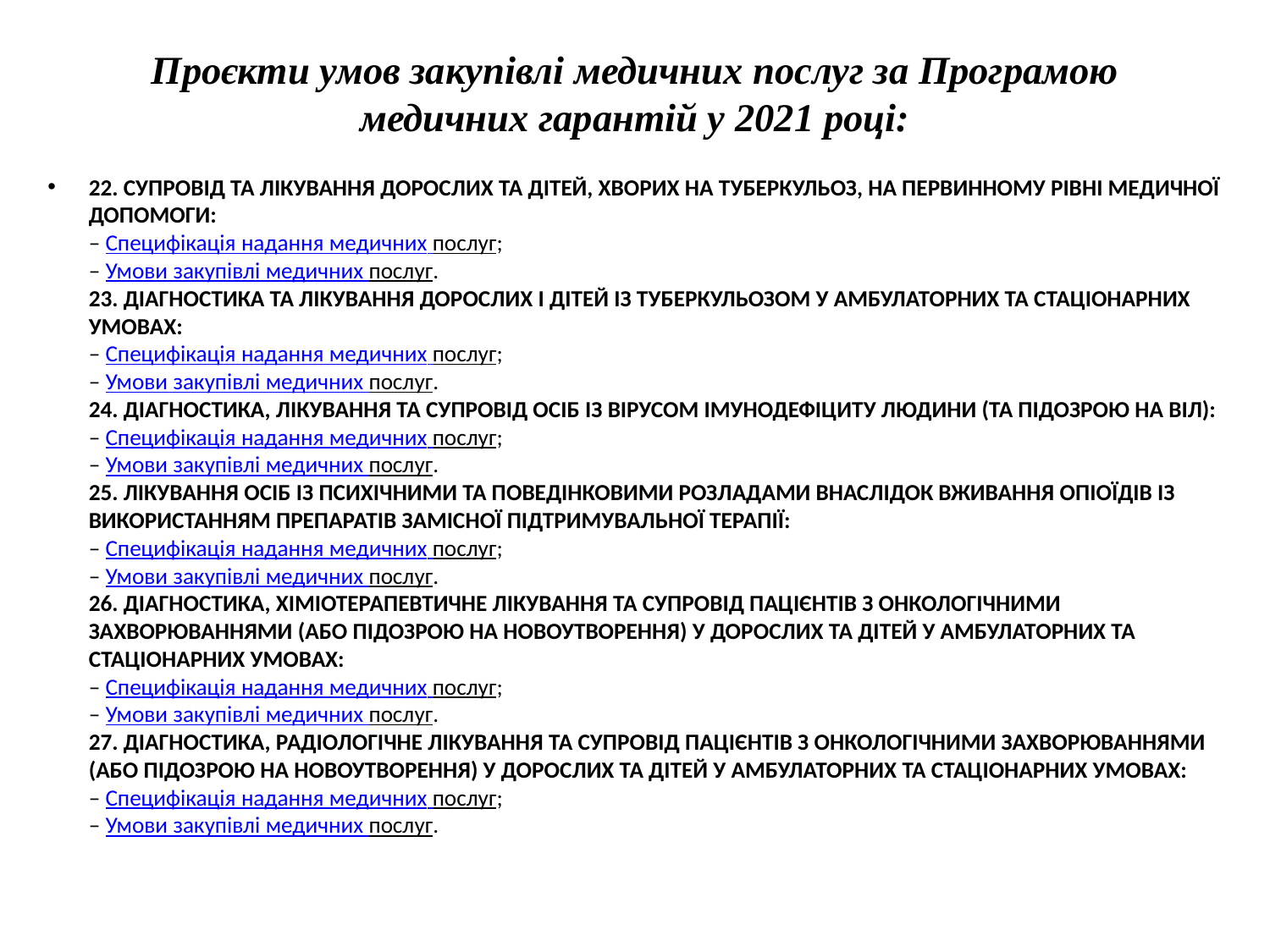

# Проєкти умов закупівлі медичних послуг за Програмою медичних гарантій у 2021 році:
22. СУПРОВІД ТА ЛІКУВАННЯ ДОРОСЛИХ ТА ДІТЕЙ, ХВОРИХ НА ТУБЕРКУЛЬОЗ, НА ПЕРВИННОМУ РІВНІ МЕДИЧНОЇ ДОПОМОГИ:
– Специфікація надання медичних послуг;
– Умови закупівлі медичних послуг.
23. ДІАГНОСТИКА ТА ЛІКУВАННЯ ДОРОСЛИХ І ДІТЕЙ ІЗ ТУБЕРКУЛЬОЗОМ У АМБУЛАТОРНИХ ТА СТАЦІОНАРНИХ УМОВАХ:
– Специфікація надання медичних послуг;
– Умови закупівлі медичних послуг.
24. ДІАГНОСТИКА, ЛІКУВАННЯ ТА СУПРОВІД ОСІБ ІЗ ВІРУСОМ ІМУНОДЕФІЦИТУ ЛЮДИНИ (ТА ПІДОЗРОЮ НА ВІЛ):
– Специфікація надання медичних послуг;
– Умови закупівлі медичних послуг.
25. ЛІКУВАННЯ ОСІБ ІЗ ПСИХІЧНИМИ ТА ПОВЕДІНКОВИМИ РОЗЛАДАМИ ВНАСЛІДОК ВЖИВАННЯ ОПІОЇДІВ ІЗ ВИКОРИСТАННЯМ ПРЕПАРАТІВ ЗАМІСНОЇ ПІДТРИМУВАЛЬНОЇ ТЕРАПІЇ:
– Специфікація надання медичних послуг;
– Умови закупівлі медичних послуг.
26. ДІАГНОСТИКА, ХІМІОТЕРАПЕВТИЧНЕ ЛІКУВАННЯ ТА СУПРОВІД ПАЦІЄНТІВ З ОНКОЛОГІЧНИМИ ЗАХВОРЮВАННЯМИ (АБО ПІДОЗРОЮ НА НОВОУТВОРЕННЯ) У ДОРОСЛИХ ТА ДІТЕЙ У АМБУЛАТОРНИХ ТА СТАЦІОНАРНИХ УМОВАХ:
– Специфікація надання медичних послуг;
– Умови закупівлі медичних послуг.
27. ДІАГНОСТИКА, РАДІОЛОГІЧНЕ ЛІКУВАННЯ ТА СУПРОВІД ПАЦІЄНТІВ З ОНКОЛОГІЧНИМИ ЗАХВОРЮВАННЯМИ (АБО ПІДОЗРОЮ НА НОВОУТВОРЕННЯ) У ДОРОСЛИХ ТА ДІТЕЙ У АМБУЛАТОРНИХ ТА СТАЦІОНАРНИХ УМОВАХ:
– Специфікація надання медичних послуг;
– Умови закупівлі медичних послуг.